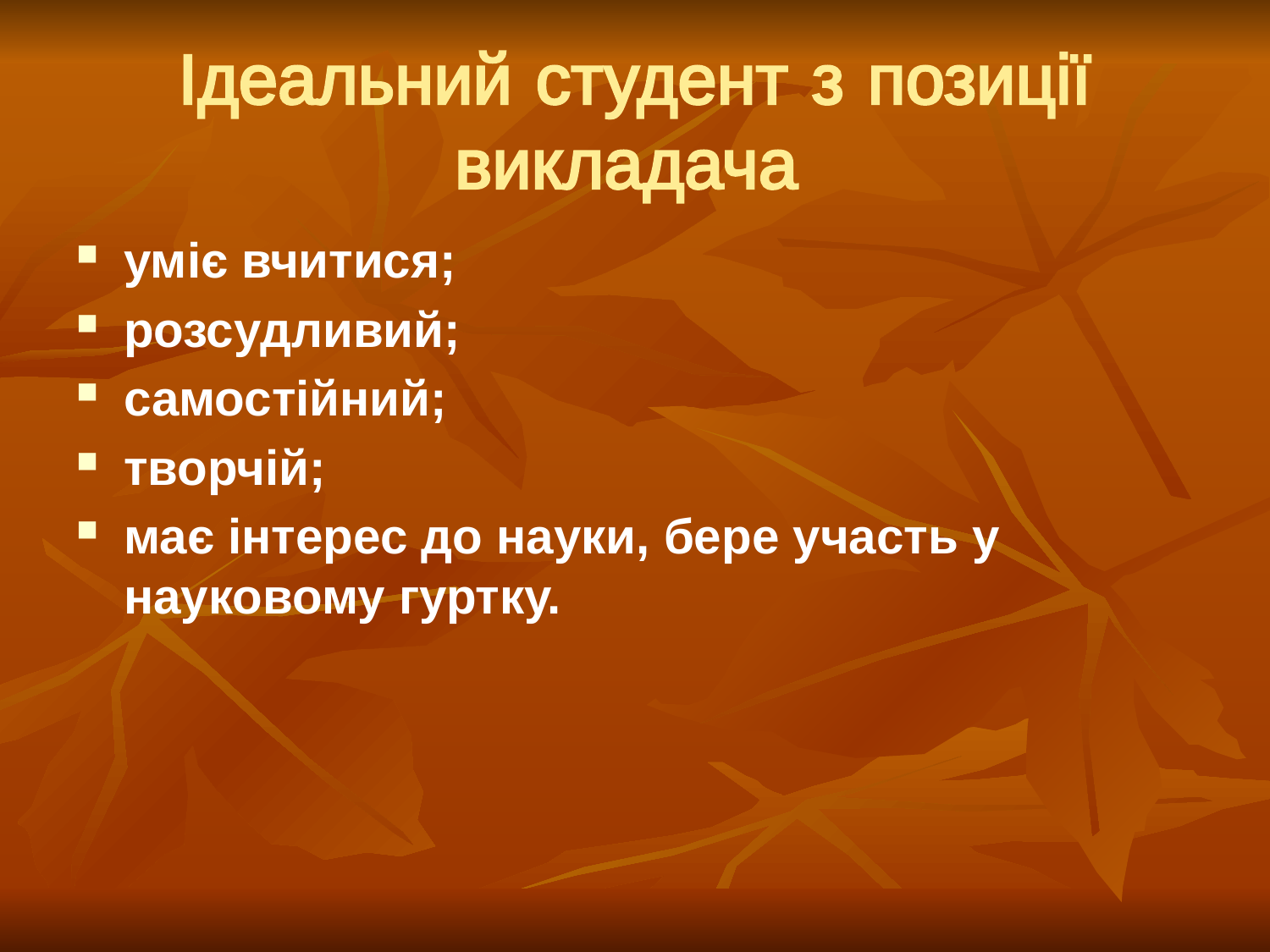

# Ідеальний студент з позиції викладача
уміє вчитися;
розсудливий;
самостійний;
творчій;
має інтерес до науки, бере участь у науковому гуртку.